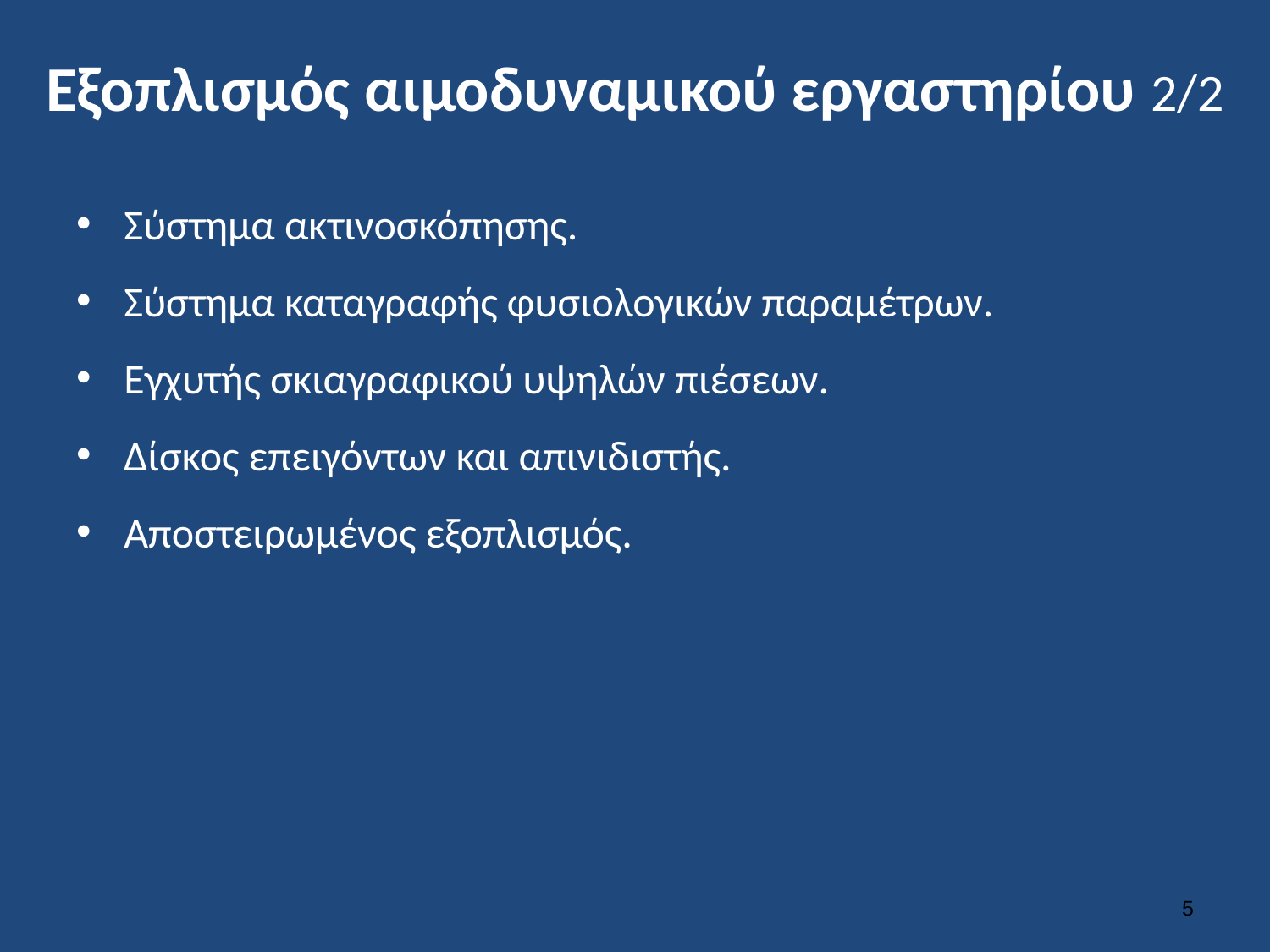

# Εξοπλισμός αιμοδυναμικού εργαστηρίου 2/2
Σύστημα ακτινοσκόπησης.
Σύστημα καταγραφής φυσιολογικών παραμέτρων.
Εγχυτής σκιαγραφικού υψηλών πιέσεων.
Δίσκος επειγόντων και απινιδιστής.
Αποστειρωμένος εξοπλισμός.
5